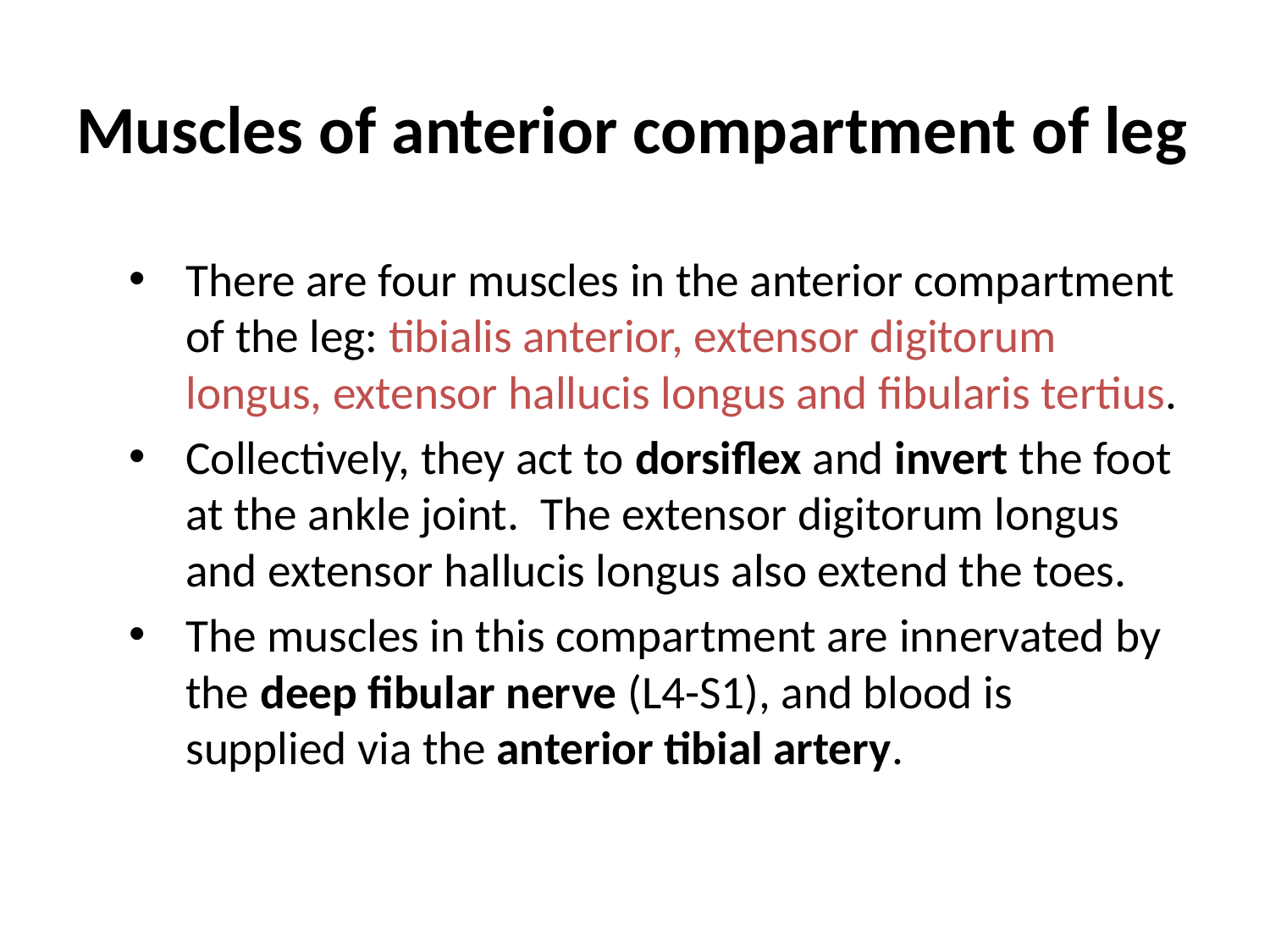

# Muscles of anterior compartment of leg
There are four muscles in the anterior compartment of the leg: tibialis anterior, extensor digitorum longus, extensor hallucis longus and fibularis tertius.
Collectively, they act to dorsiflex and invert the foot at the ankle joint.  The extensor digitorum longus and extensor hallucis longus also extend the toes.
The muscles in this compartment are innervated by the deep fibular nerve (L4-S1), and blood is supplied via the anterior tibial artery.